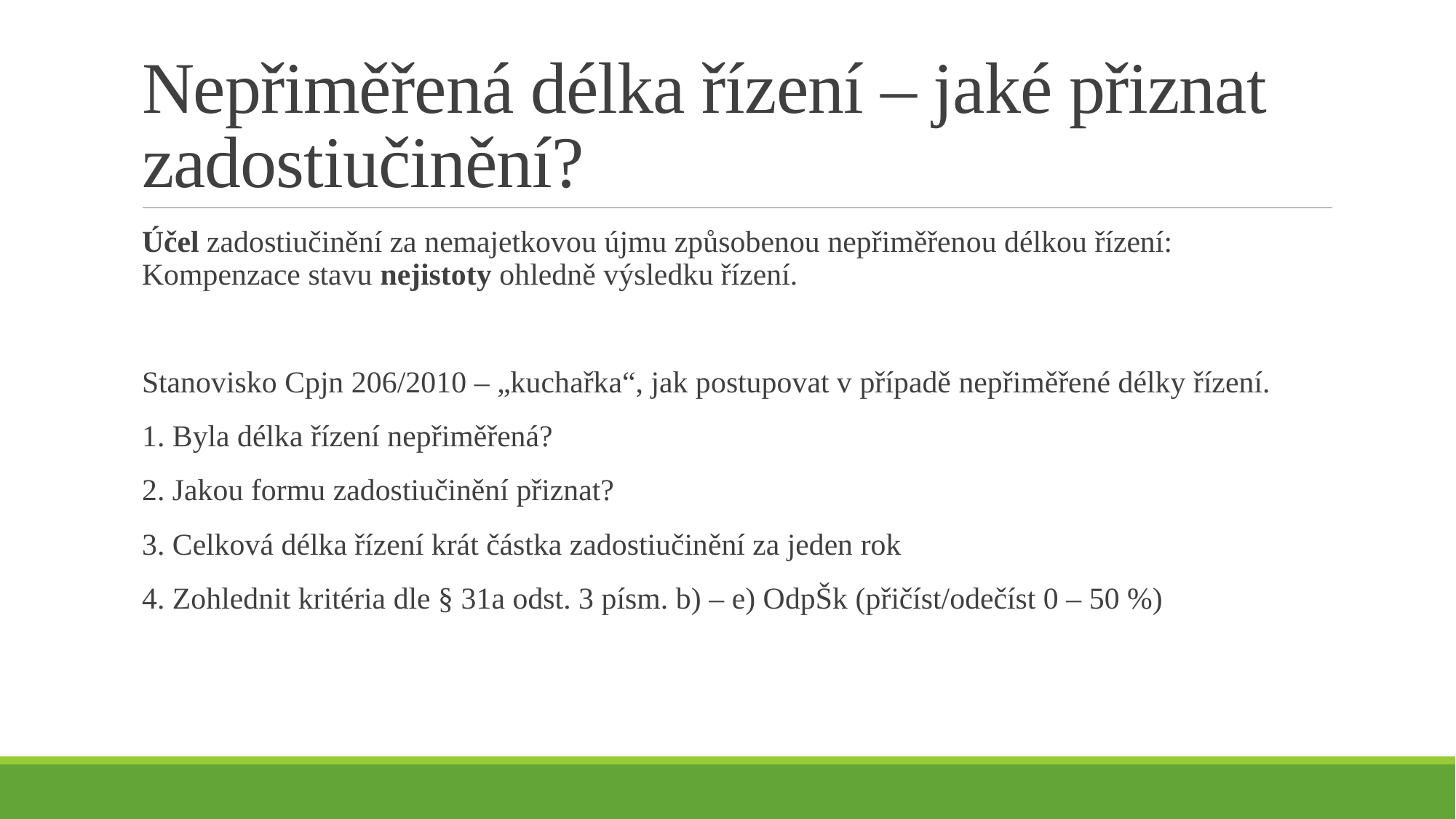

# Nepřiměřená délka řízení – jaké přiznat zadostiučinění?
Účel zadostiučinění za nemajetkovou újmu způsobenou nepřiměřenou délkou řízení: Kompenzace stavu nejistoty ohledně výsledku řízení.

Stanovisko Cpjn 206/2010 – „kuchařka“, jak postupovat v případě nepřiměřené délky řízení.
1. Byla délka řízení nepřiměřená?
2. Jakou formu zadostiučinění přiznat?
3. Celková délka řízení krát částka zadostiučinění za jeden rok
4. Zohlednit kritéria dle § 31a odst. 3 písm. b) – e) OdpŠk (přičíst/odečíst 0 – 50 %)